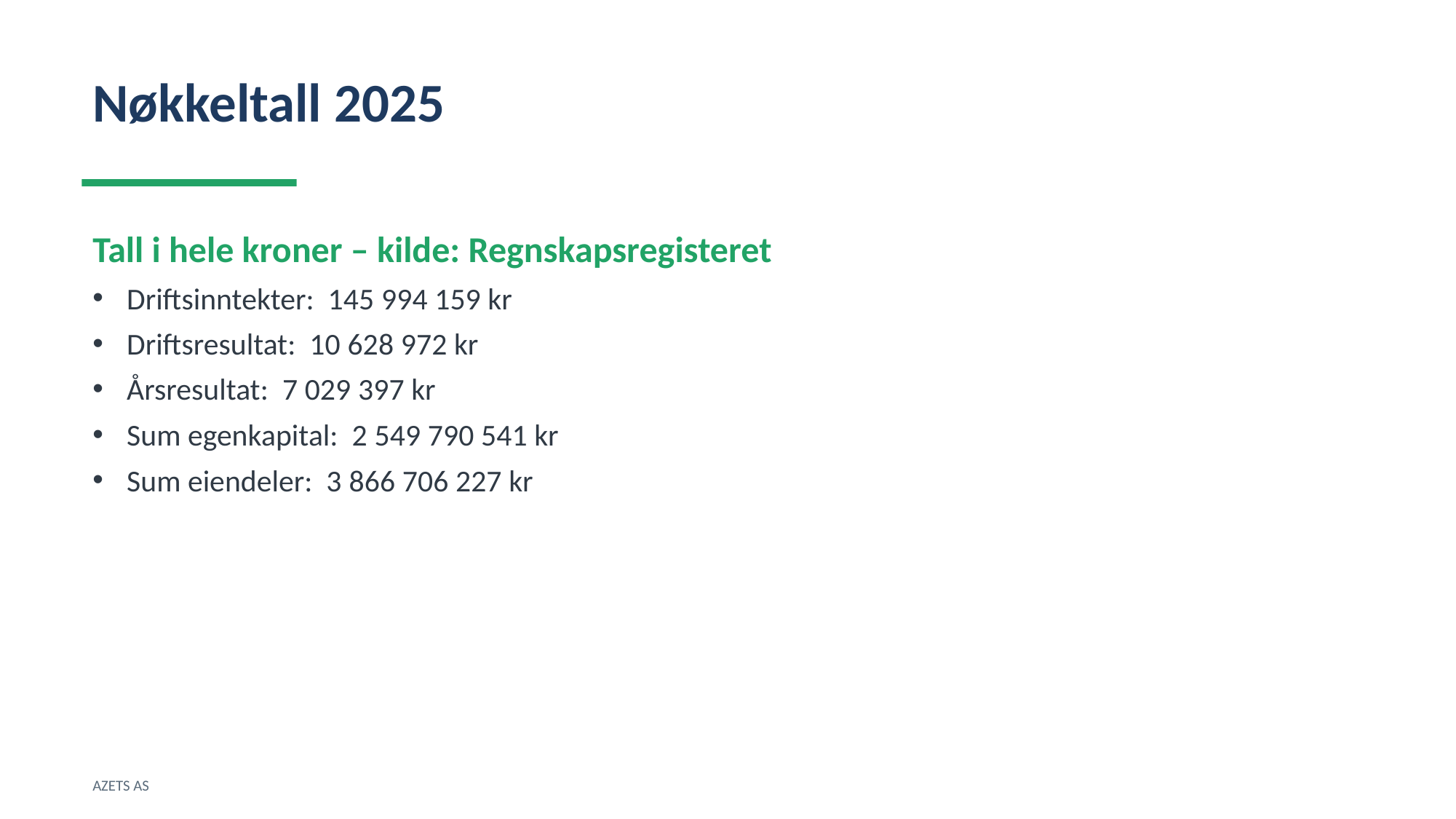

Nøkkeltall 2025

Tall i hele kroner – kilde: Regnskapsregisteret
Driftsinntekter:  145 994 159 kr
Driftsresultat:  10 628 972 kr
Årsresultat:  7 029 397 kr
Sum egenkapital:  2 549 790 541 kr
Sum eiendeler:  3 866 706 227 kr
AZETS AS